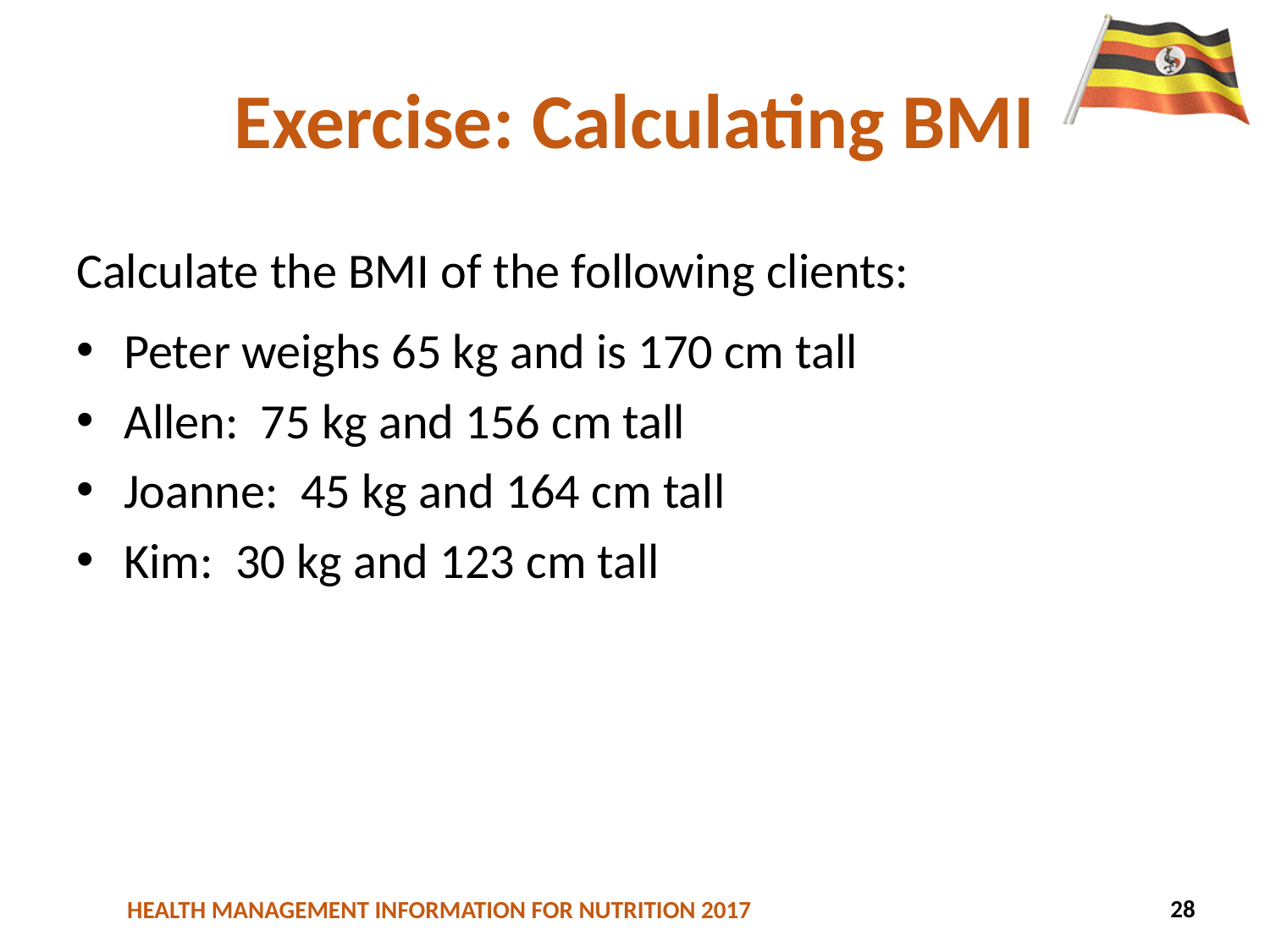

# Exercise: Calculating BMI
Calculate the BMI of the following clients:
Peter weighs 65 kg and is 170 cm tall
Allen:  75 kg and 156 cm tall
Joanne:  45 kg and 164 cm tall
Kim:  30 kg and 123 cm tall
28
42